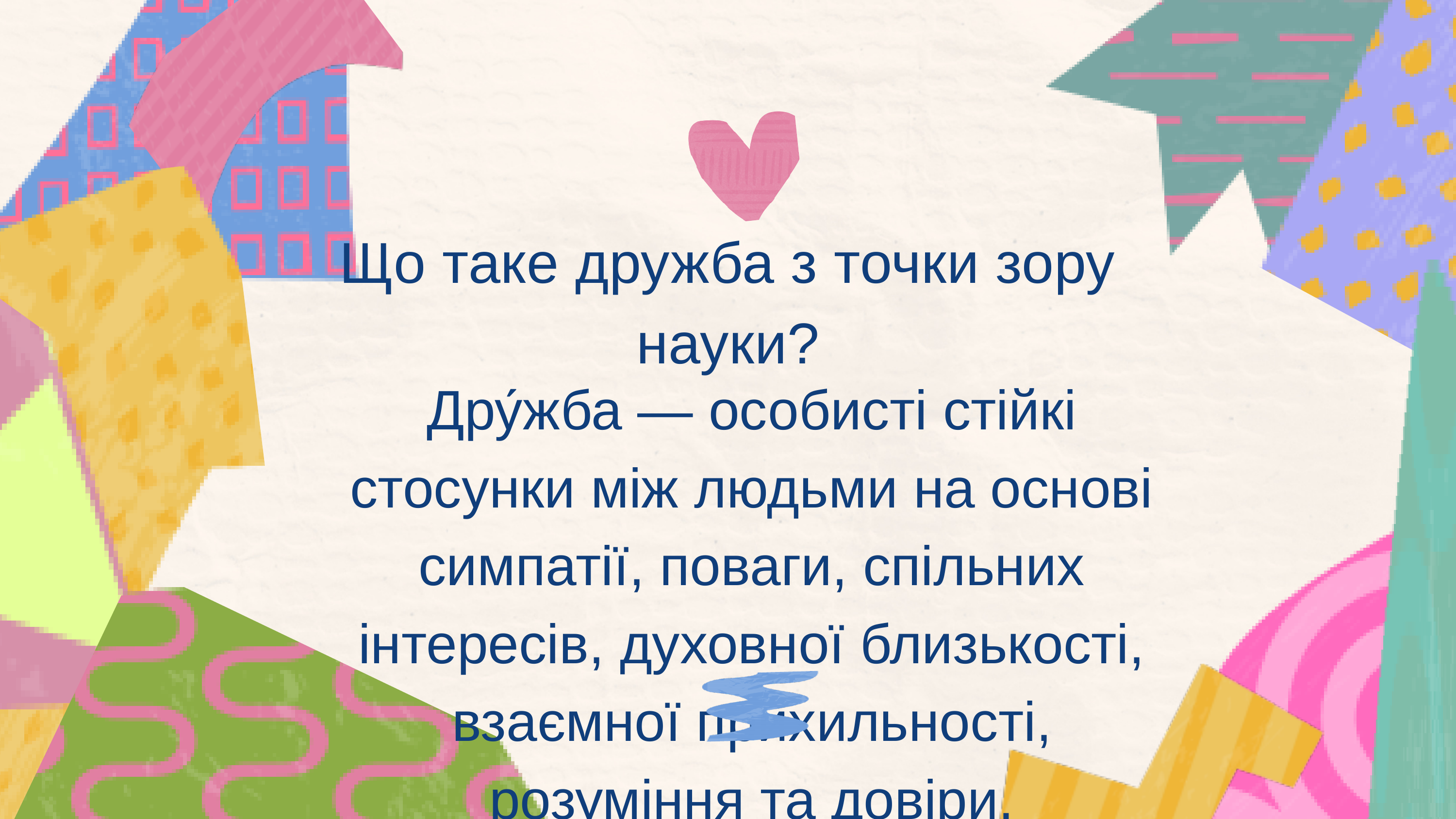

Що таке дружба з точки зору науки?
Дру́жба — особисті стійкі стосунки між людьми на основі симпатії, поваги, спільних інтересів, духовної близькості, взаємної прихильності, розуміння та довіри.